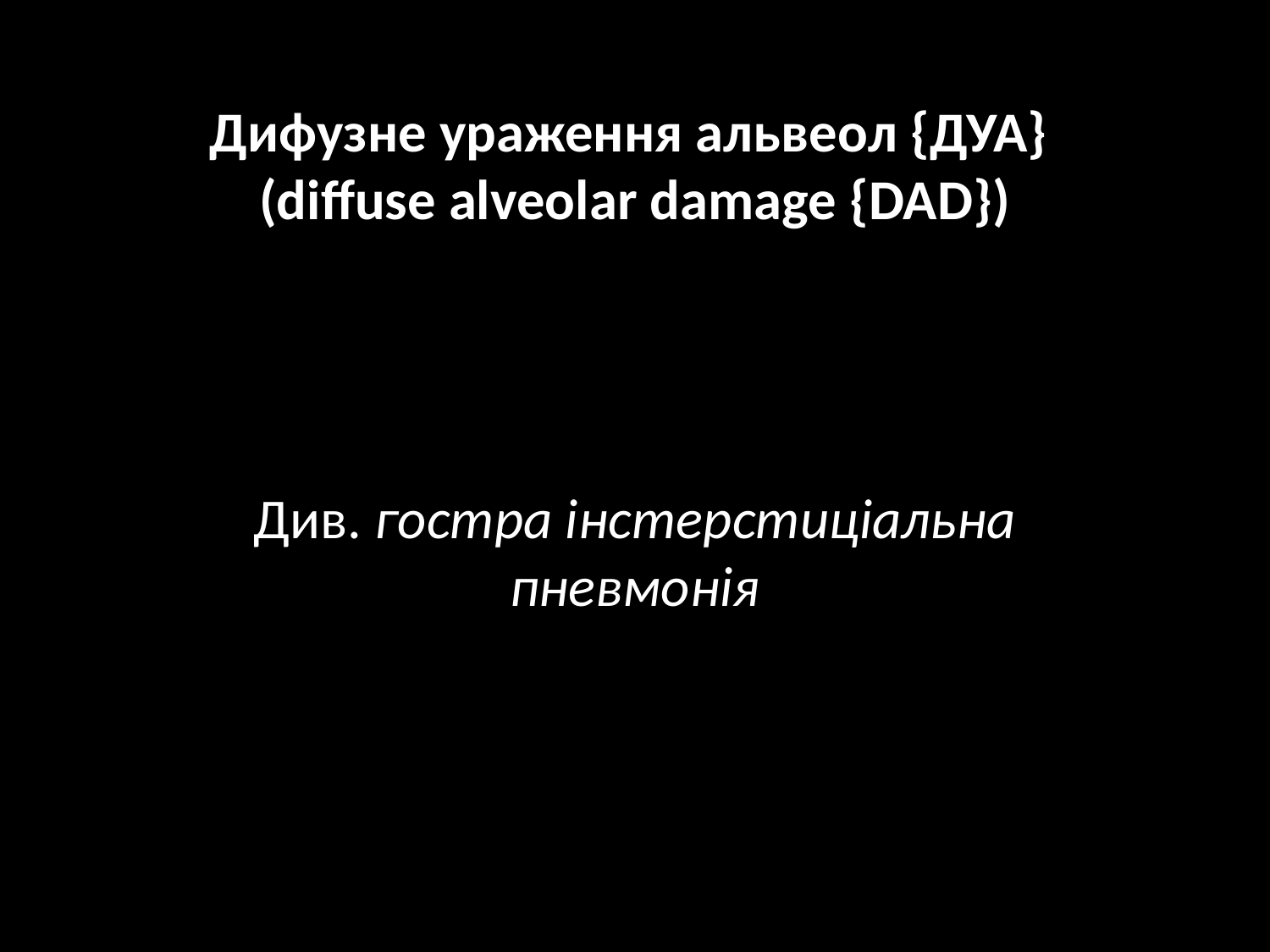

Дифузне ураження альвеол {ДУА}
(diffuse alveolar damage {DAD})
Див. гостра інстерстиціальна пневмонія